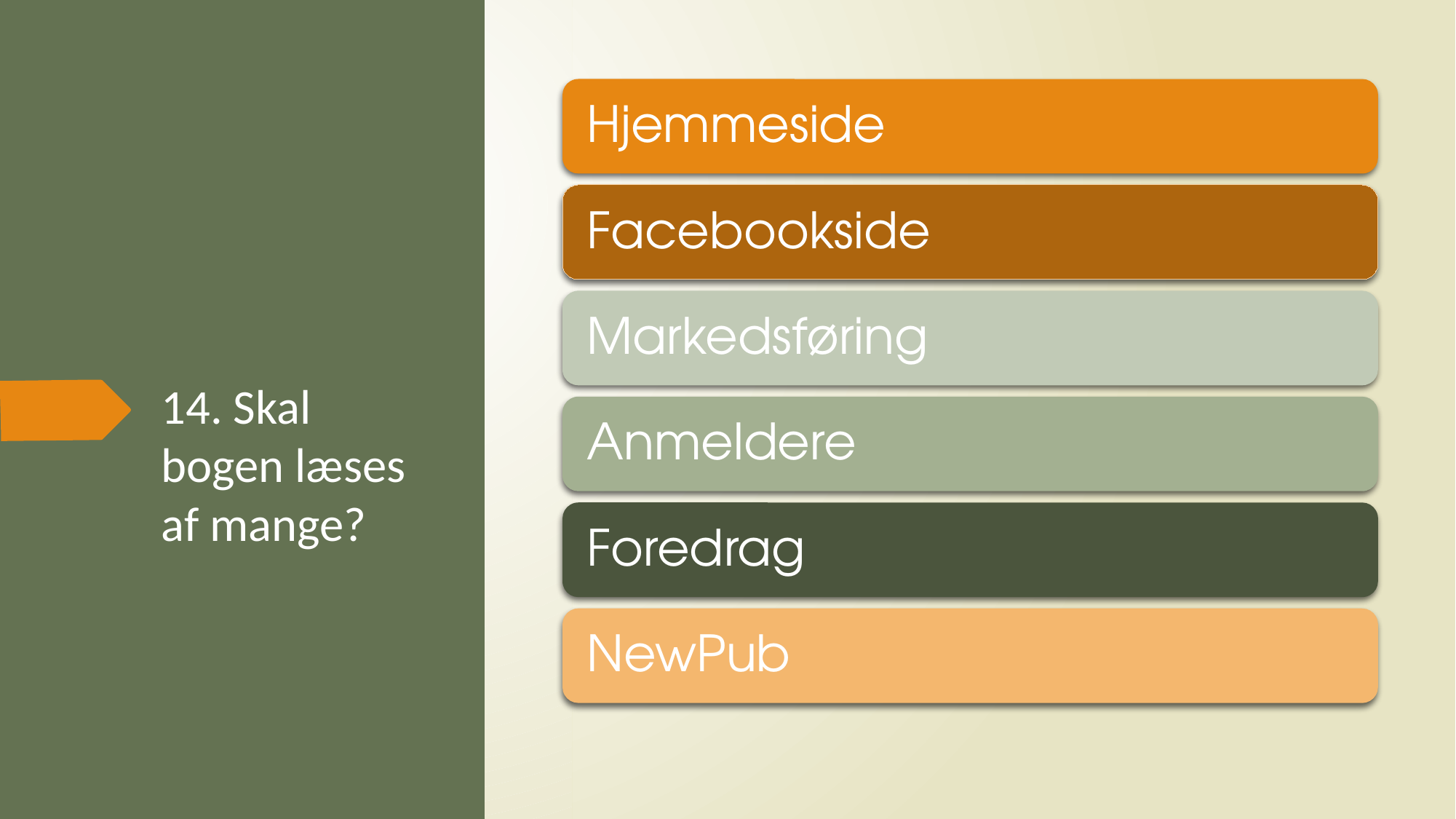

Hjemmeside
Facebookside
Markedsføring
Anmeldere
Foredrag
NewPub
# 14. Skal bogen læses af mange?